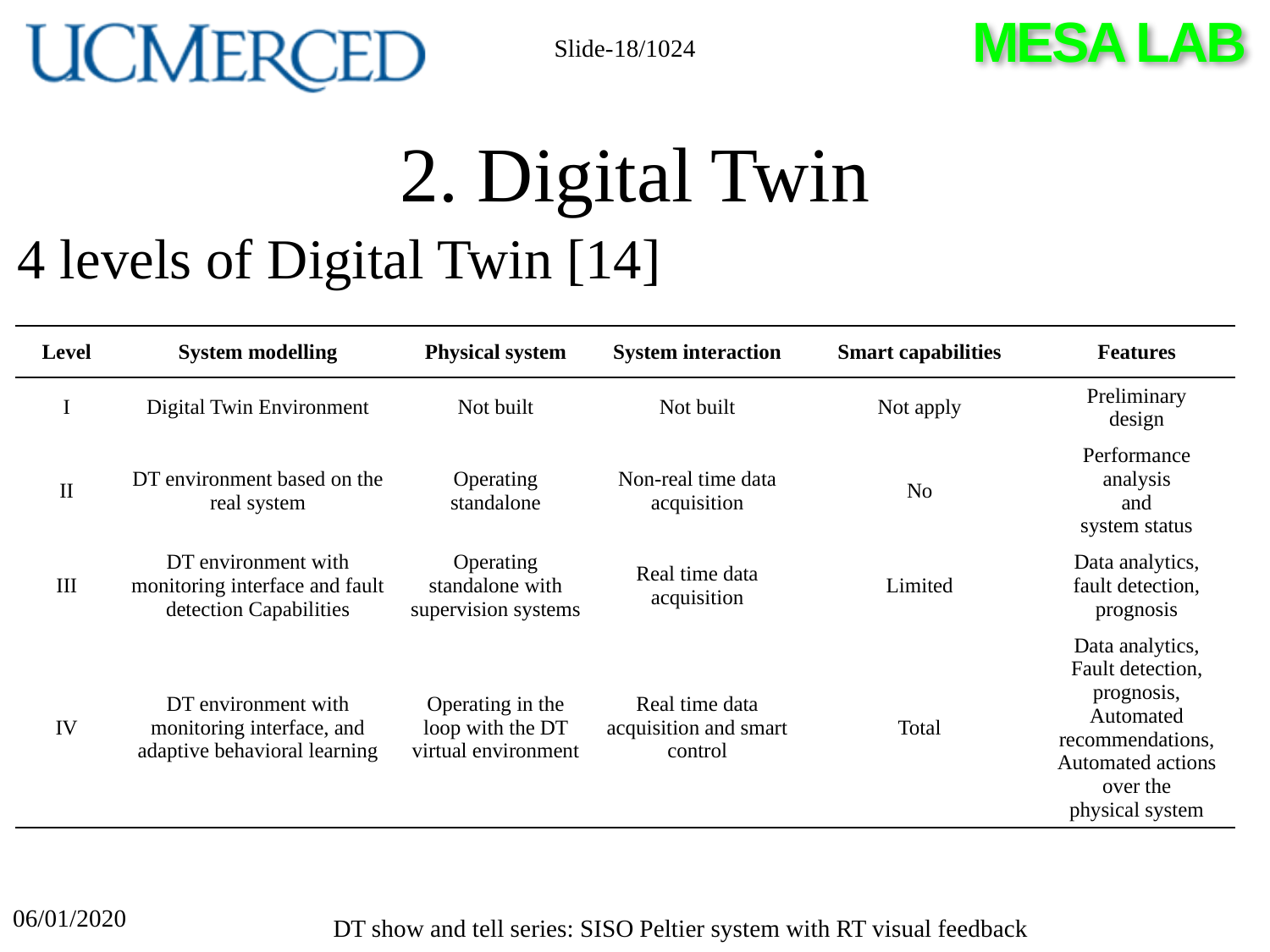

Slide-18/1024
# 2. Digital Twin
4 levels of Digital Twin [14]
| Level | System modelling | Physical system | System interaction | Smart capabilities | Features |
| --- | --- | --- | --- | --- | --- |
| I | Digital Twin Environment | Not built | Not built | Not apply | Preliminary design |
| II | DT environment based on the real system | Operating standalone | Non-real time data acquisition | No | Performance analysis and system status |
| III | DT environment with monitoring interface and fault detection Capabilities | Operating standalone with supervision systems | Real time data acquisition | Limited | Data analytics, fault detection, prognosis |
| IV | DT environment with monitoring interface, and adaptive behavioral learning | Operating in the loop with the DT virtual environment | Real time data acquisition and smart control | Total | Data analytics, Fault detection, prognosis, Automated recommendations, Automated actions over the physical system |
06/01/2020
DT show and tell series: SISO Peltier system with RT visual feedback